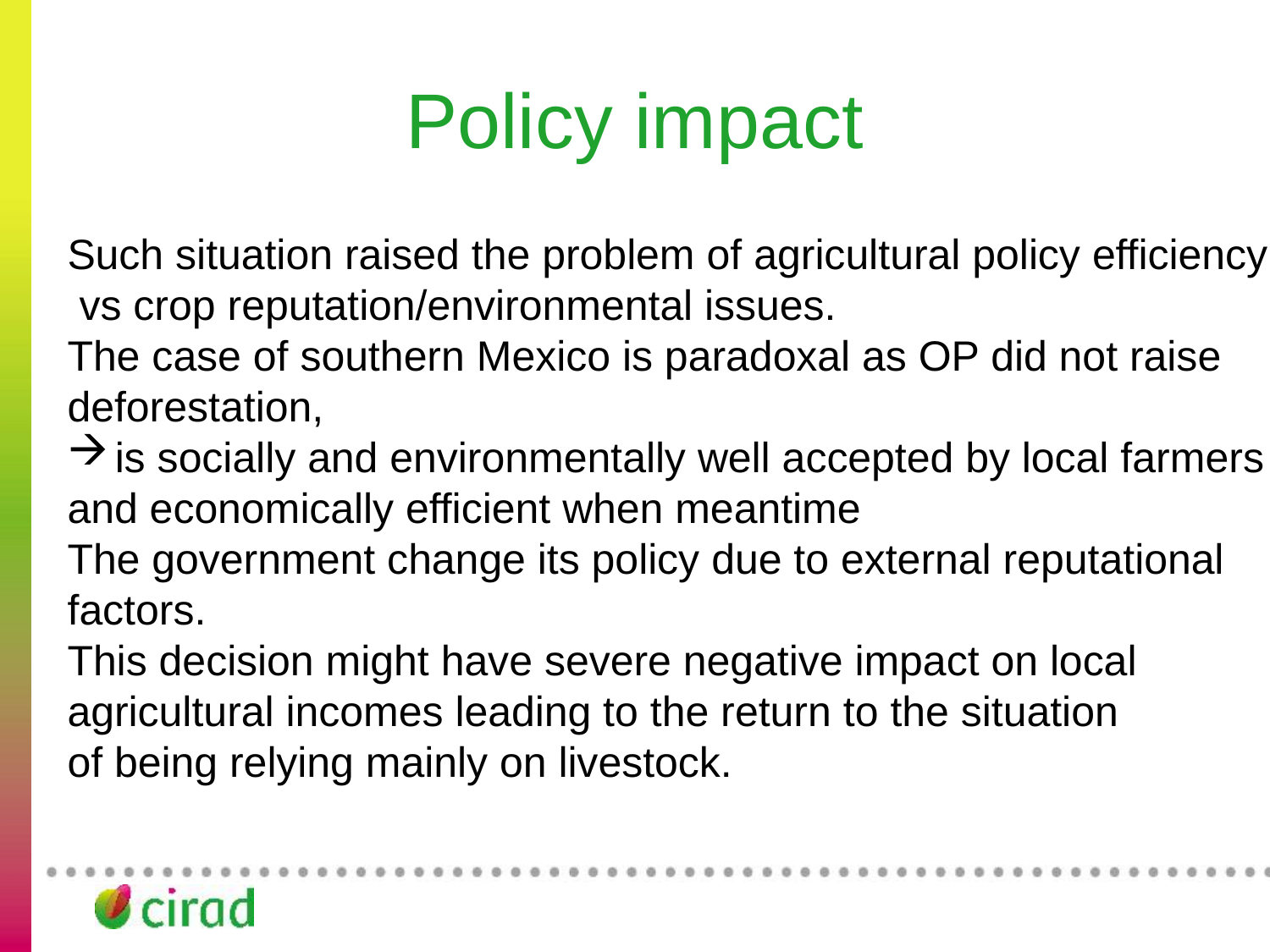

# Policy impact
Such situation raised the problem of agricultural policy efficiency
 vs crop reputation/environmental issues.
The case of southern Mexico is paradoxal as OP did not raise
deforestation,
is socially and environmentally well accepted by local farmers
and economically efficient when meantime
The government change its policy due to external reputational
factors.
This decision might have severe negative impact on local
agricultural incomes leading to the return to the situation
of being relying mainly on livestock.